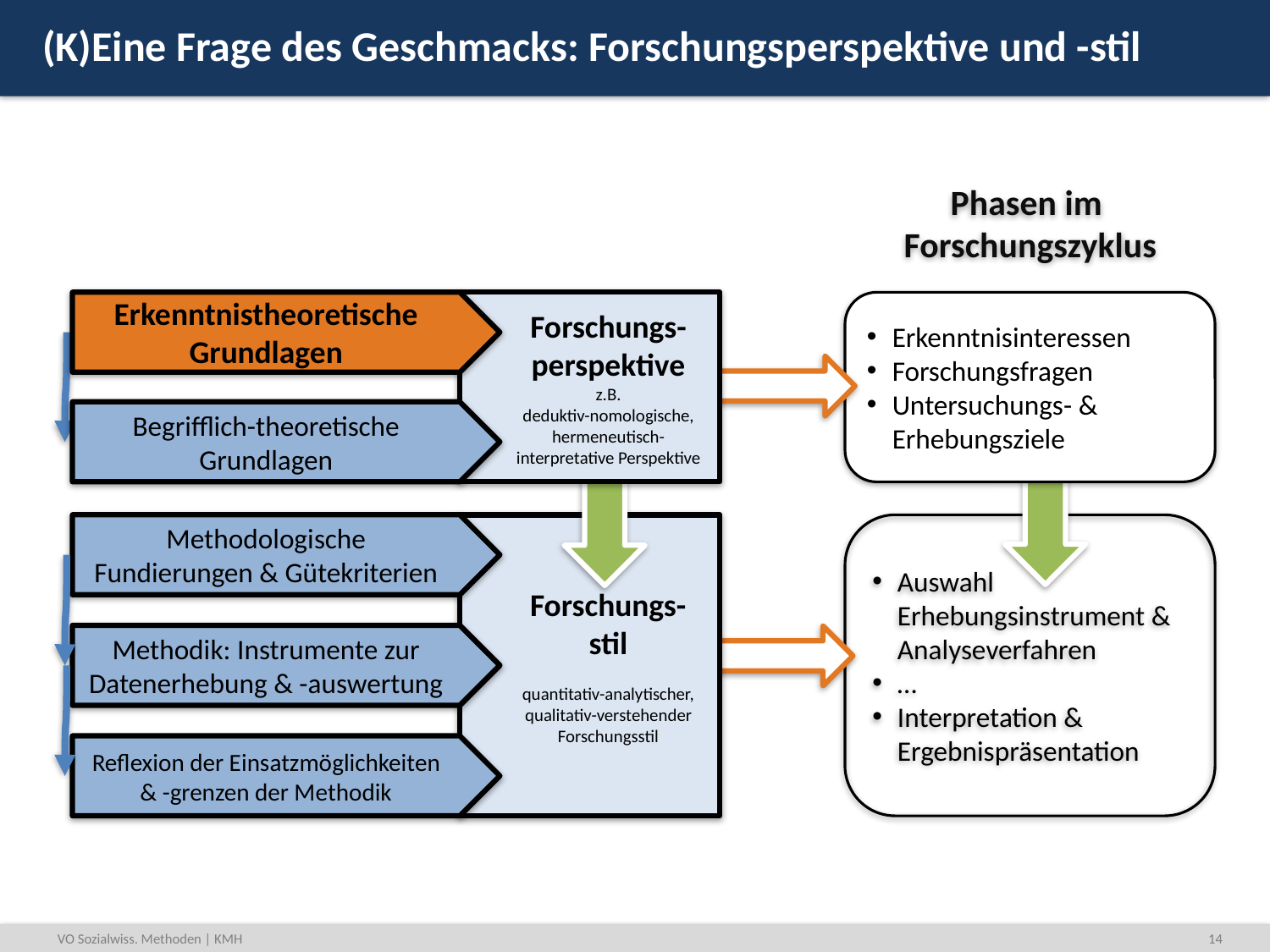

# (K)Eine Frage des Geschmacks: Forschungsperspektive und -stil
Phasen im
Forschungszyklus
Erkenntnisinteressen
Forschungsfragen
Untersuchungs- & Erhebungsziele
Erkenntnistheoretische Grundlagen
Forschungs-perspektive
z.B.
deduktiv-nomologische, hermeneutisch-
interpretative Perspektive

Begrifflich-theoretische Grundlagen

Forschungs-
stil
quantitativ-analytischer, qualitativ-verstehender
Forschungsstil
Auswahl Erhebungsinstrument & Analyseverfahren
…
Interpretation & Ergebnispräsentation
Methodologische Fundierungen & Gütekriterien
Methodik: Instrumente zur Datenerhebung & -auswertung

Reflexion der Einsatzmöglichkeiten & -grenzen der Methodik